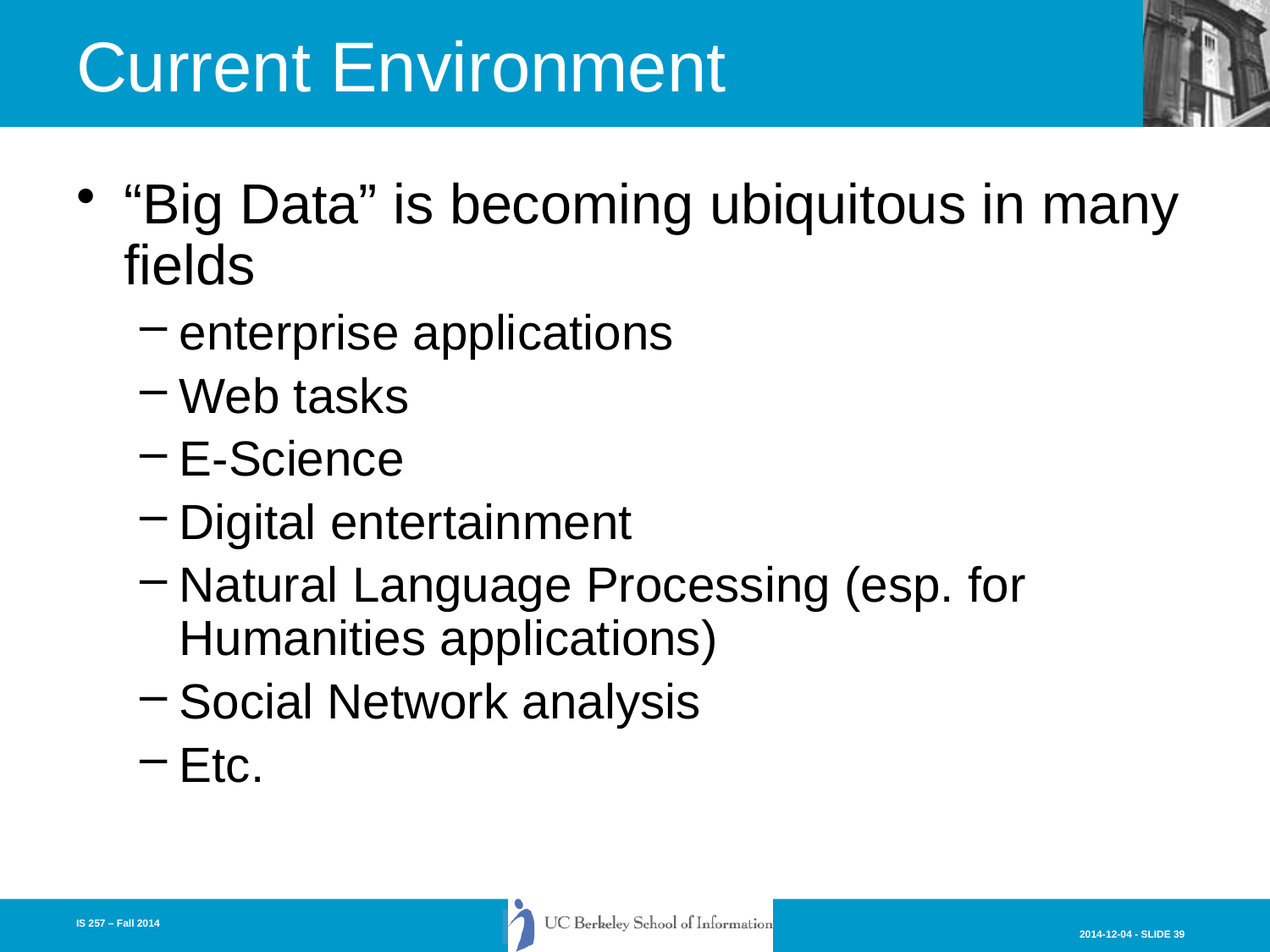

# Current Environment
“Big Data” is becoming ubiquitous in many fields
enterprise applications
Web tasks
E-Science
Digital entertainment
Natural Language Processing (esp. for Humanities applications)
Social Network analysis
Etc.
IS 257 – Fall 2014